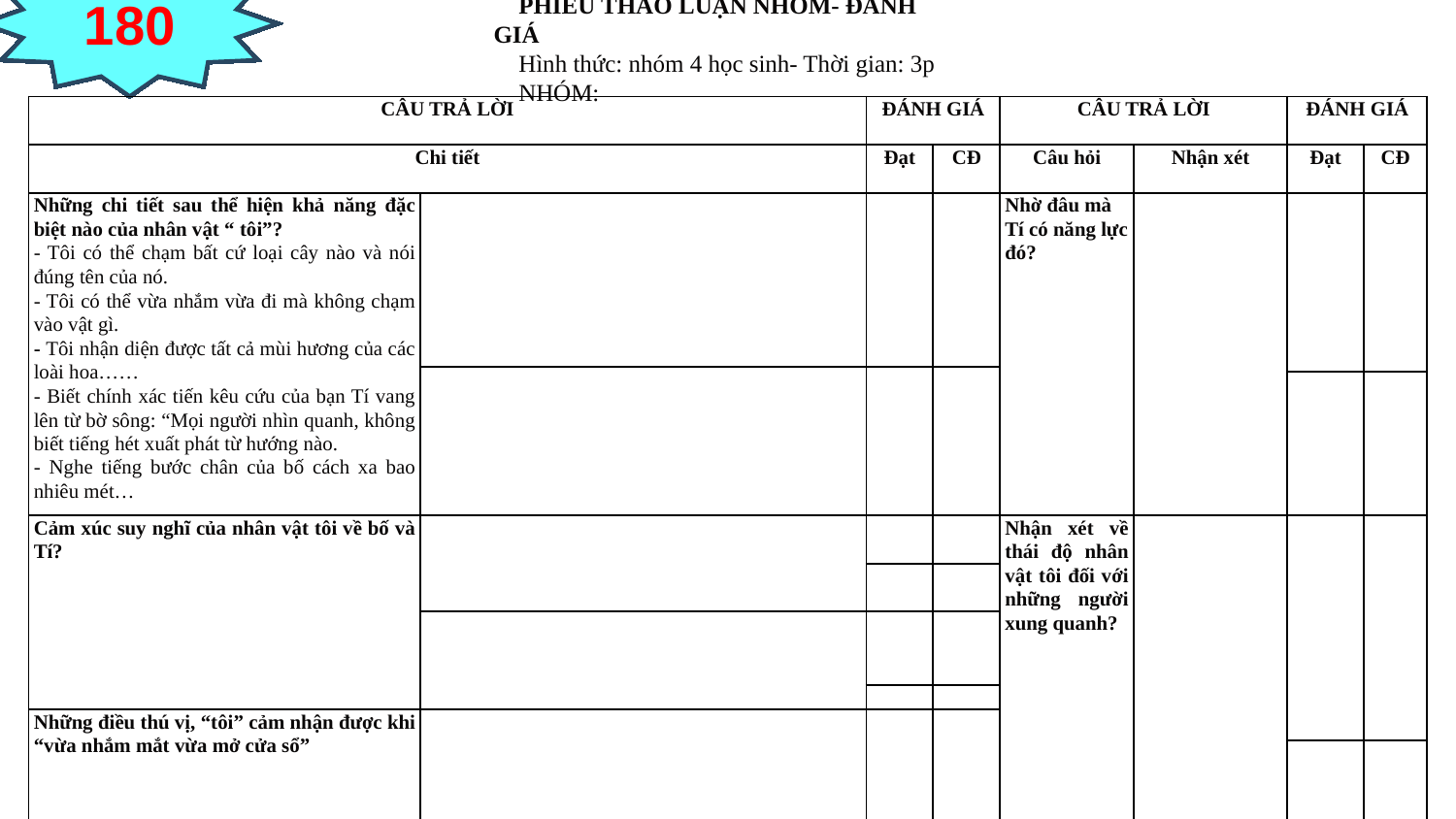

0
01
02
03
04
05
06
07
08
09
10
11
12
13
14
15
16
17
18
19
20
21
22
23
24
25
26
27
28
29
30
31
32
33
34
35
36
37
38
39
40
41
42
43
44
45
46
47
48
49
50
51
52
53
54
55
56
57
58
59
60
61
62
63
64
65
66
67
68
69
70
71
72
73
74
75
76
77
78
79
80
81
82
83
84
85
86
87
88
89
90
91
92
93
94
95
96
97
98
99
100
101
102
103
104
105
106
107
108
109
110
111
112
113
114
115
116
117
118
119
120
121
122
123
124
125
126
127
128
129
130
131
132
133
134
135
136
137
138
139
140
141
142
143
144
145
146
147
148
149
150
151
152
153
154
155
156
157
158
159
160
161
162
163
164
165
166
167
168
169
170
171
172
173
174
175
176
177
178
179
180
PHIẾU THẢO LUẬN NHÓM- ĐÁNH GIÁ
Hình thức: nhóm 4 học sinh- Thời gian: 3p
NHÓM:

| CÂU TRẢ LỜI |  | ĐÁNH GIÁ |  | CÂU TRẢ LỜI |  | ĐÁNH GIÁ |  |
| --- | --- | --- | --- | --- | --- | --- | --- |
| Chi tiết |  | Đạt | CĐ | Câu hỏi | Nhận xét | Đạt | CĐ |
| Những chi tiết sau thể hiện khả năng đặc biệt nào của nhân vật “ tôi”? - Tôi có thể chạm bất cứ loại cây nào và nói đúng tên của nó. - Tôi có thể vừa nhắm vừa đi mà không chạm vào vật gì. - Tôi nhận diện được tất cả mùi hương của các loài hoa…… - Biết chính xác tiến kêu cứu của bạn Tí vang lên từ bờ sông: “Mọi người nhìn quanh, không biết tiếng hét xuất phát từ hướng nào. - Nghe tiếng bước chân của bố cách xa bao nhiêu mét… |  |  |  | Nhờ đâu mà Tí có năng lực đó? |  |  |  |
|  |  |  |  |  |  |  |  |
|  |  |  |  |  |  |  |  |
| Cảm xúc suy nghĩ của nhân vật tôi về bố và Tí? |  |  |  | Nhận xét về thái độ nhân vật tôi đối với những người xung quanh? |  |  |  |
|  |  |  |  |  |  |  |  |
|  |  |  |  |  |  |  |  |
|  |  |  |  |  |  |  |  |
| Những điều thú vị, “tôi” cảm nhận được khi “vừa nhắm mắt vừa mở cửa sổ” |  |  |  |  |  |  |  |
|  |  |  |  |  |  |  |  |